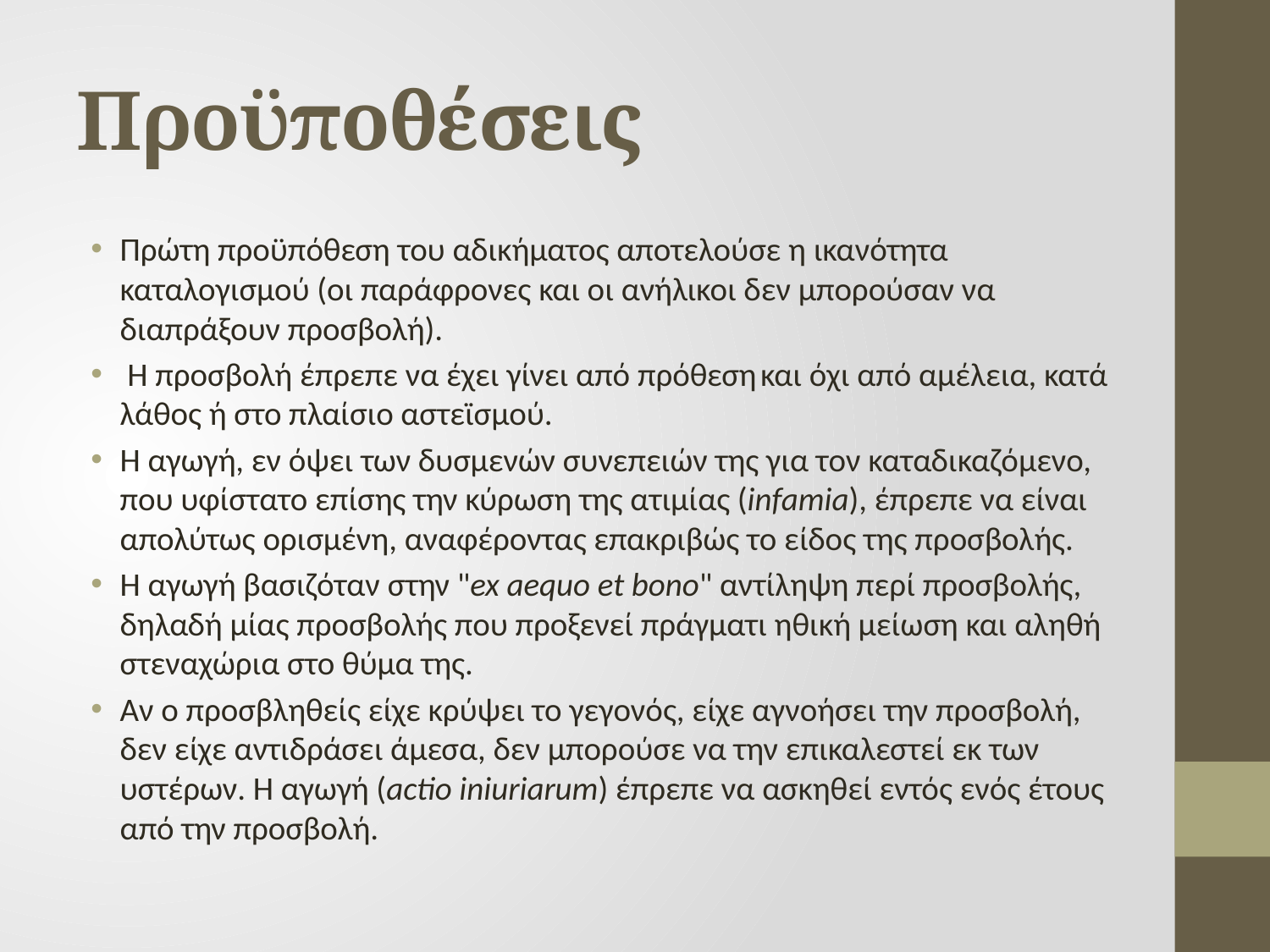

# Προϋποθέσεις
Πρώτη προϋπόθεση του αδικήματος αποτελούσε η ικανότητα καταλογισμού (οι παράφρονες και οι ανήλικοι δεν μπορούσαν να διαπράξουν προσβολή).
 Η προσβολή έπρεπε να έχει γίνει από πρόθεση και όχι από αμέλεια, κατά λάθος ή στο πλαίσιο αστεϊσμού.
Η αγωγή, εν όψει των δυσμενών συνεπειών της για τον καταδικαζόμενο, που υφίστατο επίσης την κύρωση της ατιμίας (infamia), έπρεπε να είναι απολύτως ορισμένη, αναφέροντας επακριβώς το είδος της προσβολής.
Η αγωγή βασιζόταν στην "ex aequo et bono" αντίληψη περί προσβολής, δηλαδή μίας προσβολής που προξενεί πράγματι ηθική μείωση και αληθή στεναχώρια στο θύμα της.
Αν ο προσβληθείς είχε κρύψει το γεγονός, είχε αγνοήσει την προσβολή, δεν είχε αντιδράσει άμεσα, δεν μπορούσε να την επικαλεστεί εκ των υστέρων. Η αγωγή (actio iniuriarum) έπρεπε να ασκηθεί εντός ενός έτους από την προσβολή.